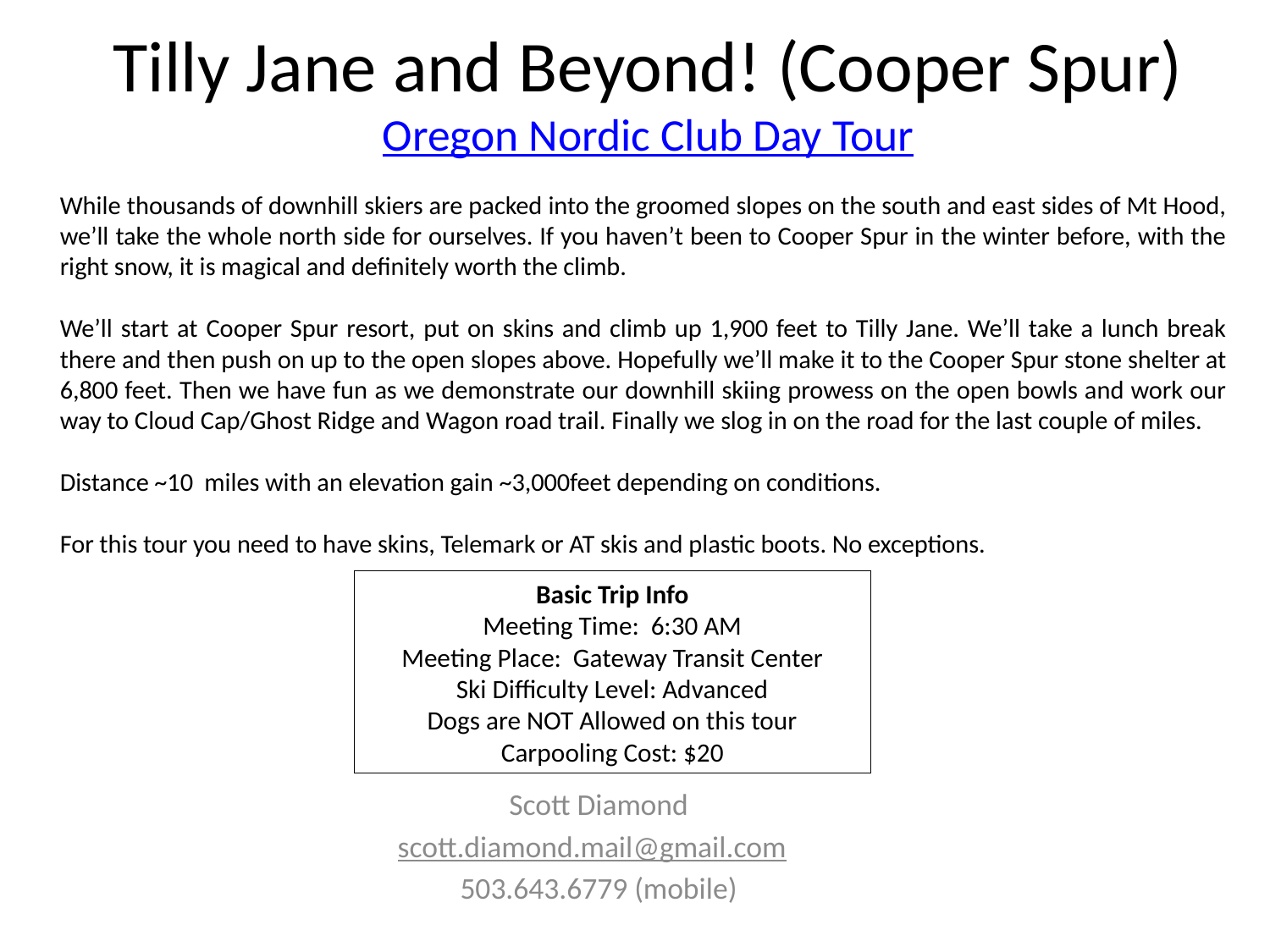

# Tilly Jane and Beyond! (Cooper Spur) Oregon Nordic Club Day Tour
While thousands of downhill skiers are packed into the groomed slopes on the south and east sides of Mt Hood, we’ll take the whole north side for ourselves. If you haven’t been to Cooper Spur in the winter before, with the right snow, it is magical and definitely worth the climb.
We’ll start at Cooper Spur resort, put on skins and climb up 1,900 feet to Tilly Jane. We’ll take a lunch break there and then push on up to the open slopes above. Hopefully we’ll make it to the Cooper Spur stone shelter at 6,800 feet. Then we have fun as we demonstrate our downhill skiing prowess on the open bowls and work our way to Cloud Cap/Ghost Ridge and Wagon road trail. Finally we slog in on the road for the last couple of miles.
Distance ~10  miles with an elevation gain ~3,000feet depending on conditions.

For this tour you need to have skins, Telemark or AT skis and plastic boots. No exceptions.
Basic Trip Info
Meeting Time:  6:30 AM
Meeting Place:  Gateway Transit Center
Ski Difficulty Level: Advanced
Dogs are NOT Allowed on this tour
Carpooling Cost: $20
Scott Diamond
scott.diamond.mail@gmail.com
503.643.6779 (mobile)